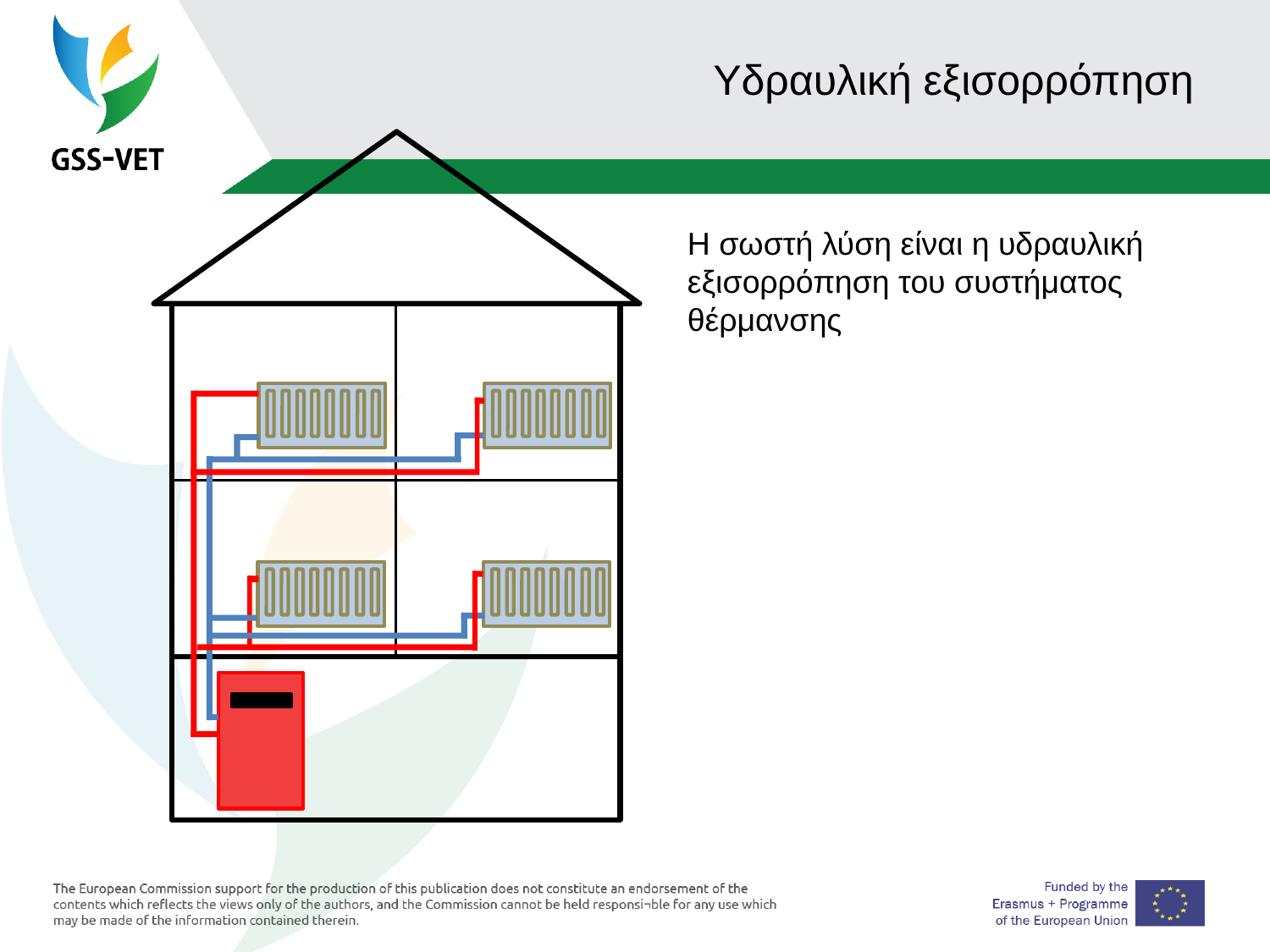

# Υδραυλική εξισορρόπηση

Η σωστή λύση είναι η υδραυλική εξισορρόπηση του συστήματος θέρμανσης